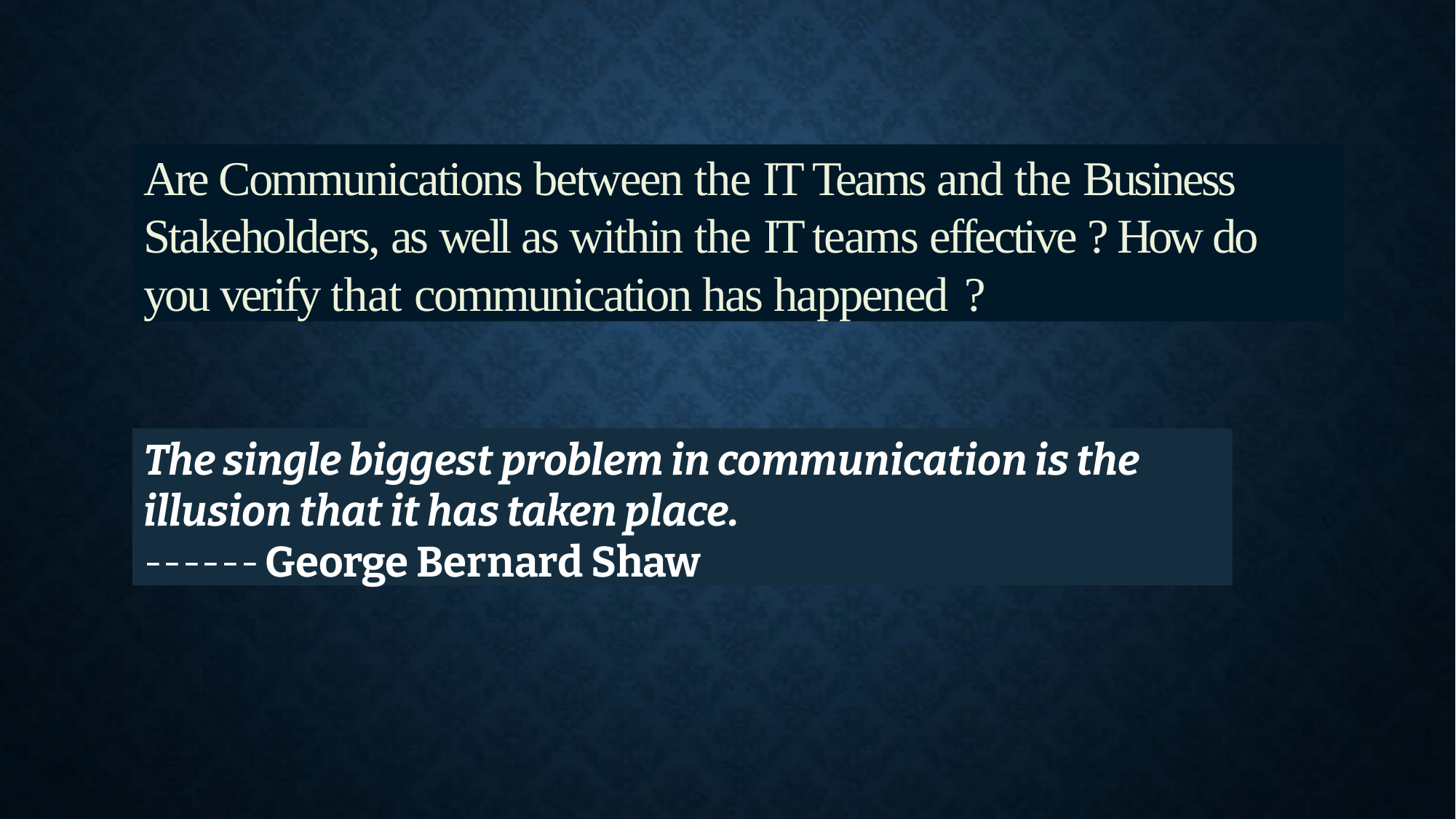

# Are Communications between the IT Teams and the Business  Stakeholders, as well as within the IT teams effective ? How do  you verify that communication has happened ?
The single biggest problem in communication is the  illusion that it has taken place.
------	George Bernard Shaw